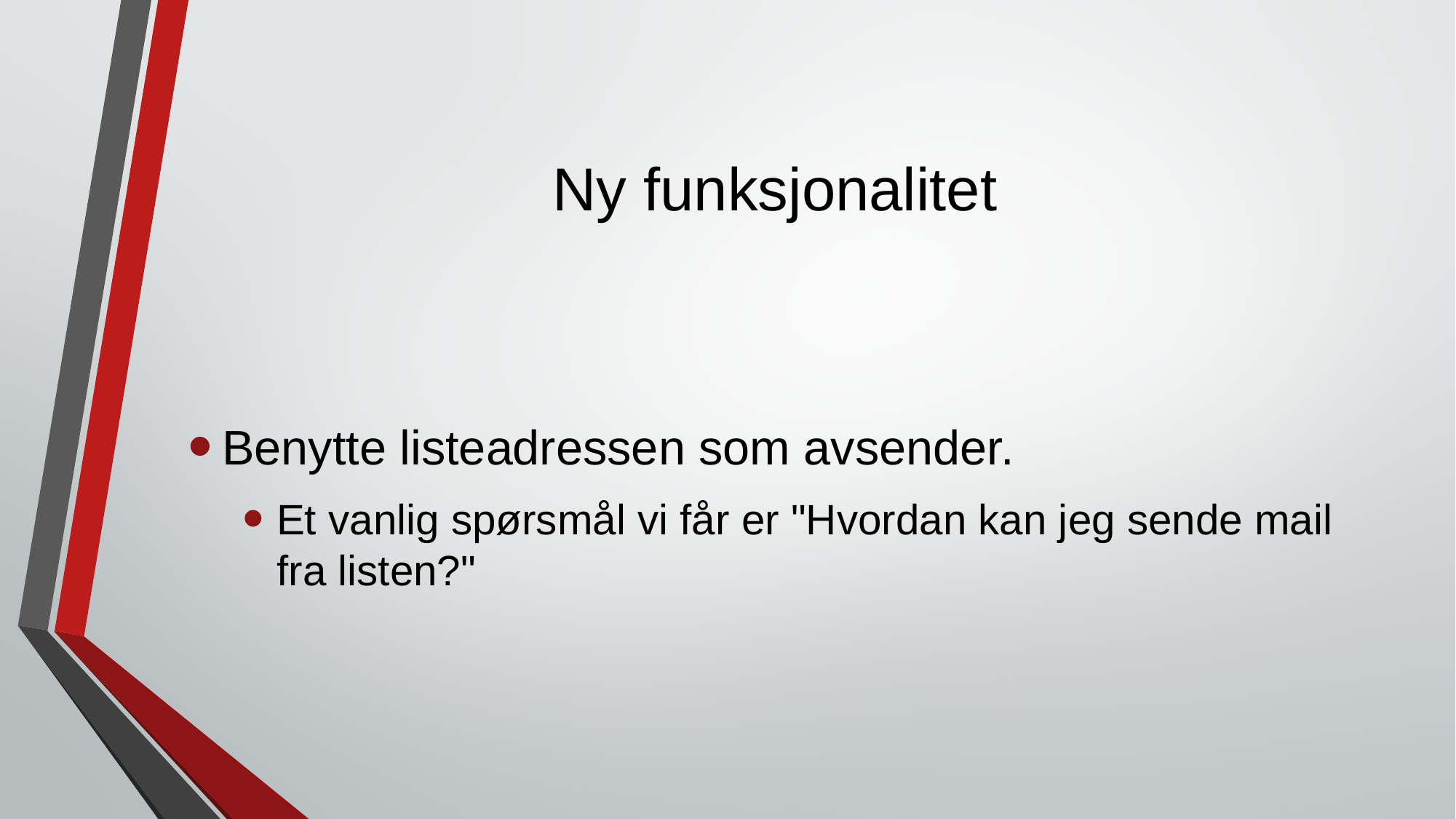

# Ny funksjonalitet
Benytte listeadressen som avsender.
Et vanlig spørsmål vi får er "Hvordan kan jeg sende mail fra listen?"